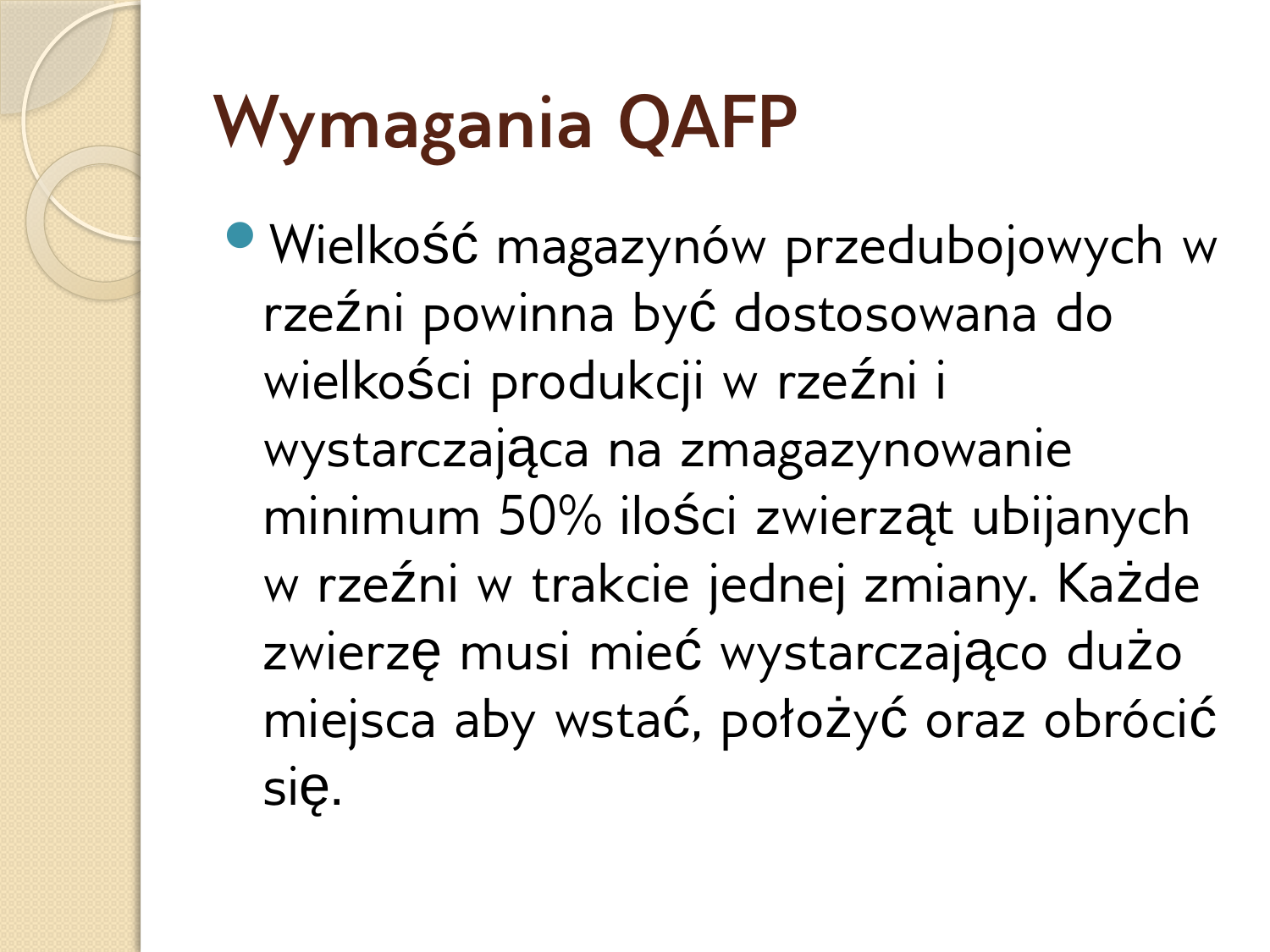

# Wymagania QAFP
Wielkość magazynów przedubojowych w rzeźni powinna być dostosowana do wielkości produkcji w rzeźni i wystarczająca na zmagazynowanie minimum 50% ilości zwierząt ubijanych w rzeźni w trakcie jednej zmiany. Każde zwierzę musi mieć wystarczająco dużo miejsca aby wstać, położyć oraz obrócić się.